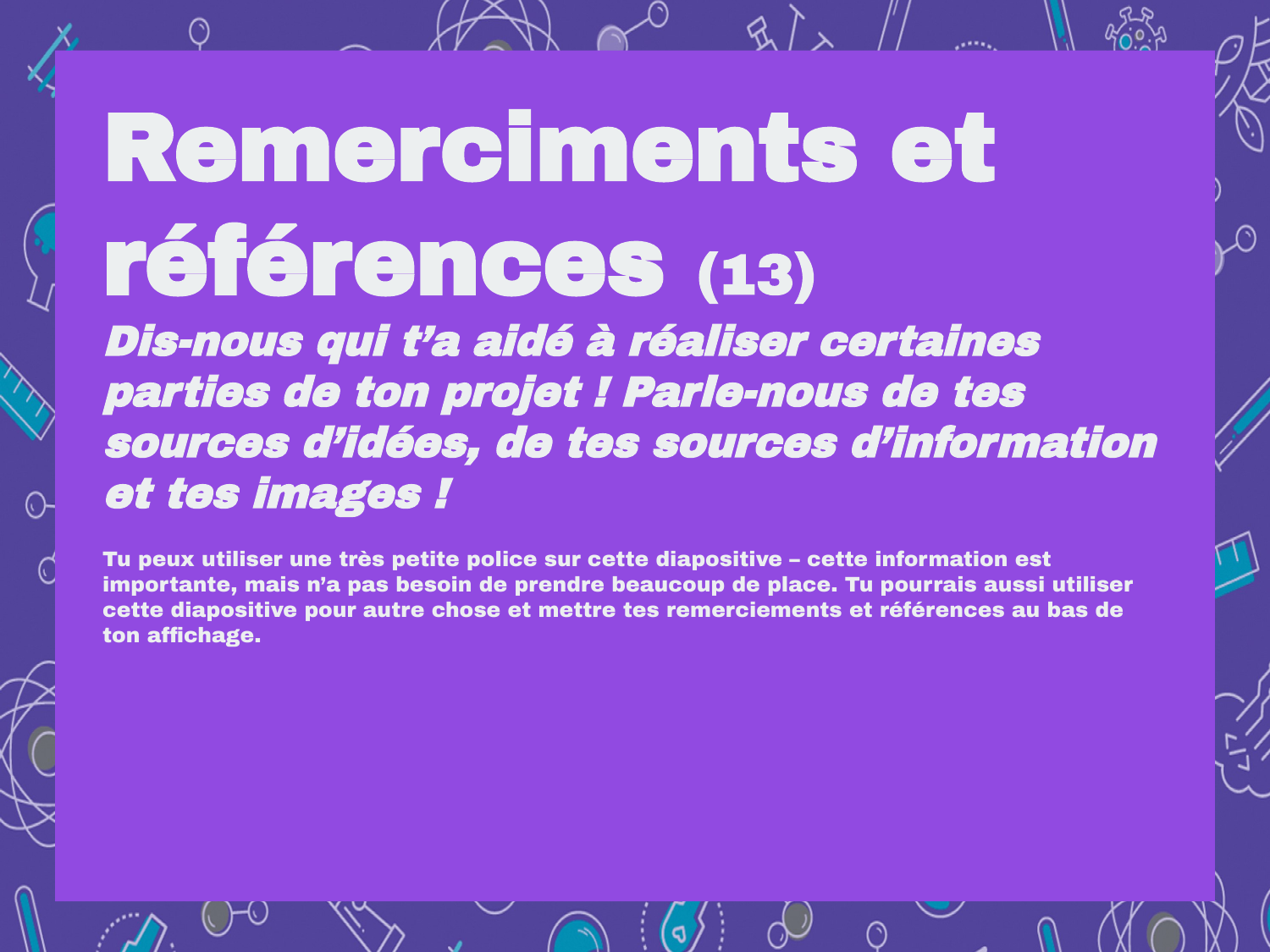

Remerciments et références (13)
Dis-nous qui t’a aidé à réaliser certaines parties de ton projet ! Parle-nous de tes sources d’idées, de tes sources d’information et tes images !

Tu peux utiliser une très petite police sur cette diapositive – cette information est importante, mais n’a pas besoin de prendre beaucoup de place. Tu pourrais aussi utiliser cette diapositive pour autre chose et mettre tes remerciements et références au bas de ton affichage.